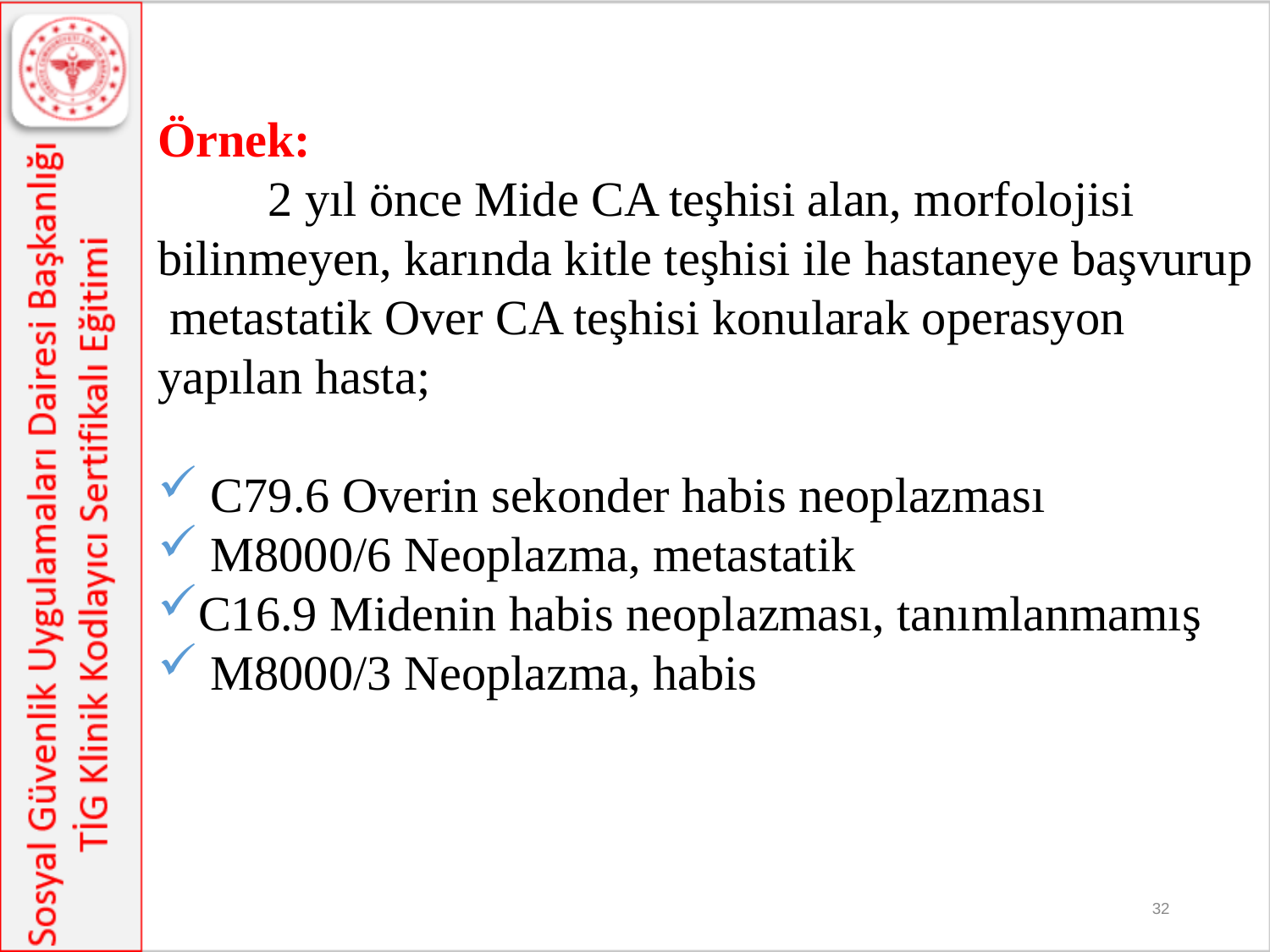

#

Örnek:
         2 yıl önce Mide CA teşhisi alan, morfolojisi bilinmeyen, karında kitle teşhisi ile hastaneye başvurup  metastatik Over CA teşhisi konularak operasyon yapılan hasta;

 C79.6 Overin sekonder habis neoplazması
 M8000/6 Neoplazma, metastatik
C16.9 Midenin habis neoplazması, tanımlanmamış
 M8000/3 Neoplazma, habis

32